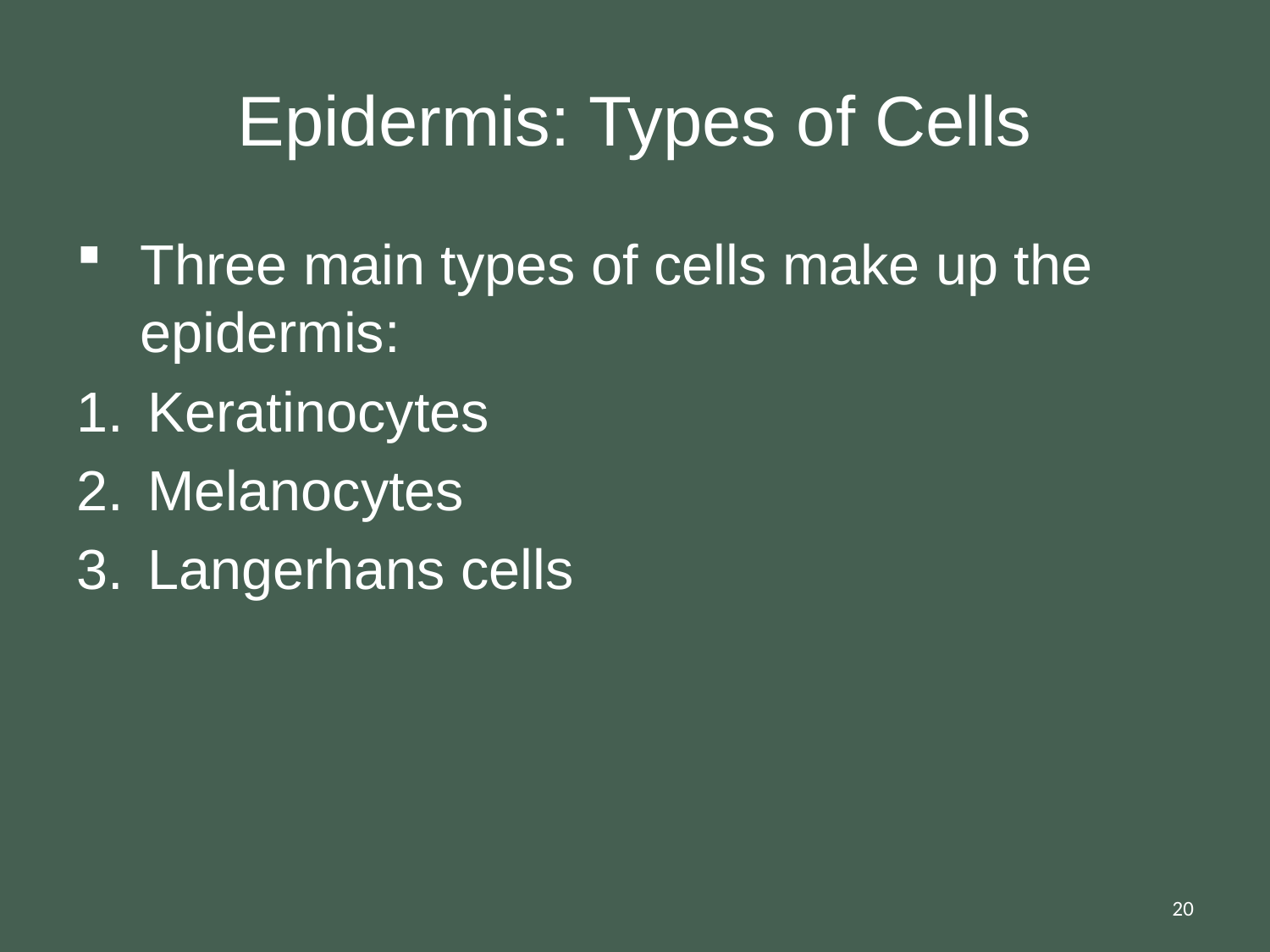

# Epidermis: Types of Cells
Three main types of cells make up the epidermis:
Keratinocytes
Melanocytes
Langerhans cells

20